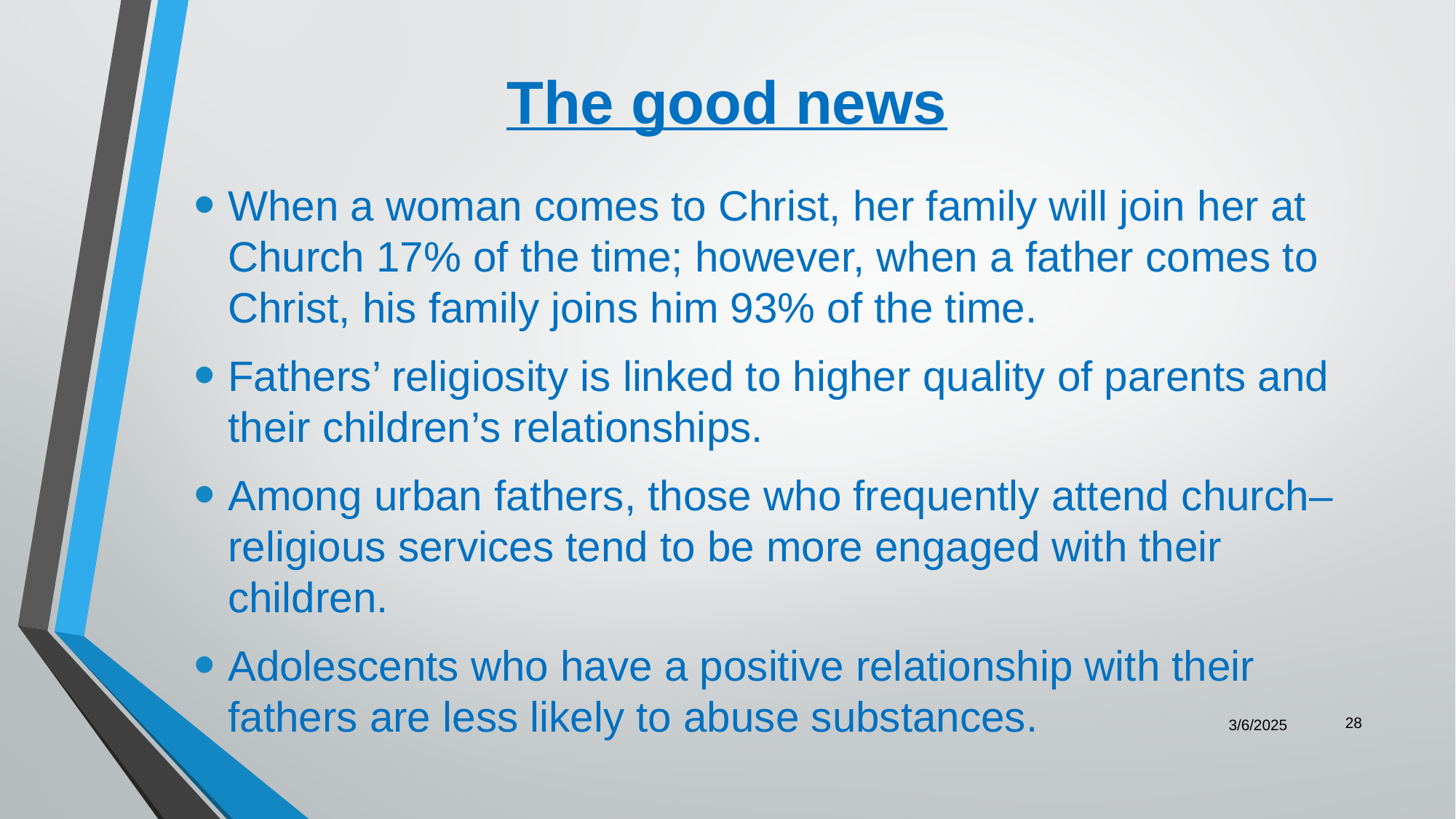

# The good news
When a woman comes to Christ, her family will join her at Church 17% of the time; however, when a father comes to Christ, his family joins him 93% of the time.
Fathers’ religiosity is linked to higher quality of parents and their children’s relationships.
Among urban fathers, those who frequently attend church– religious services tend to be more engaged with their children.
Adolescents who have a positive relationship with their fathers are less likely to abuse substances.
28
3/6/2025